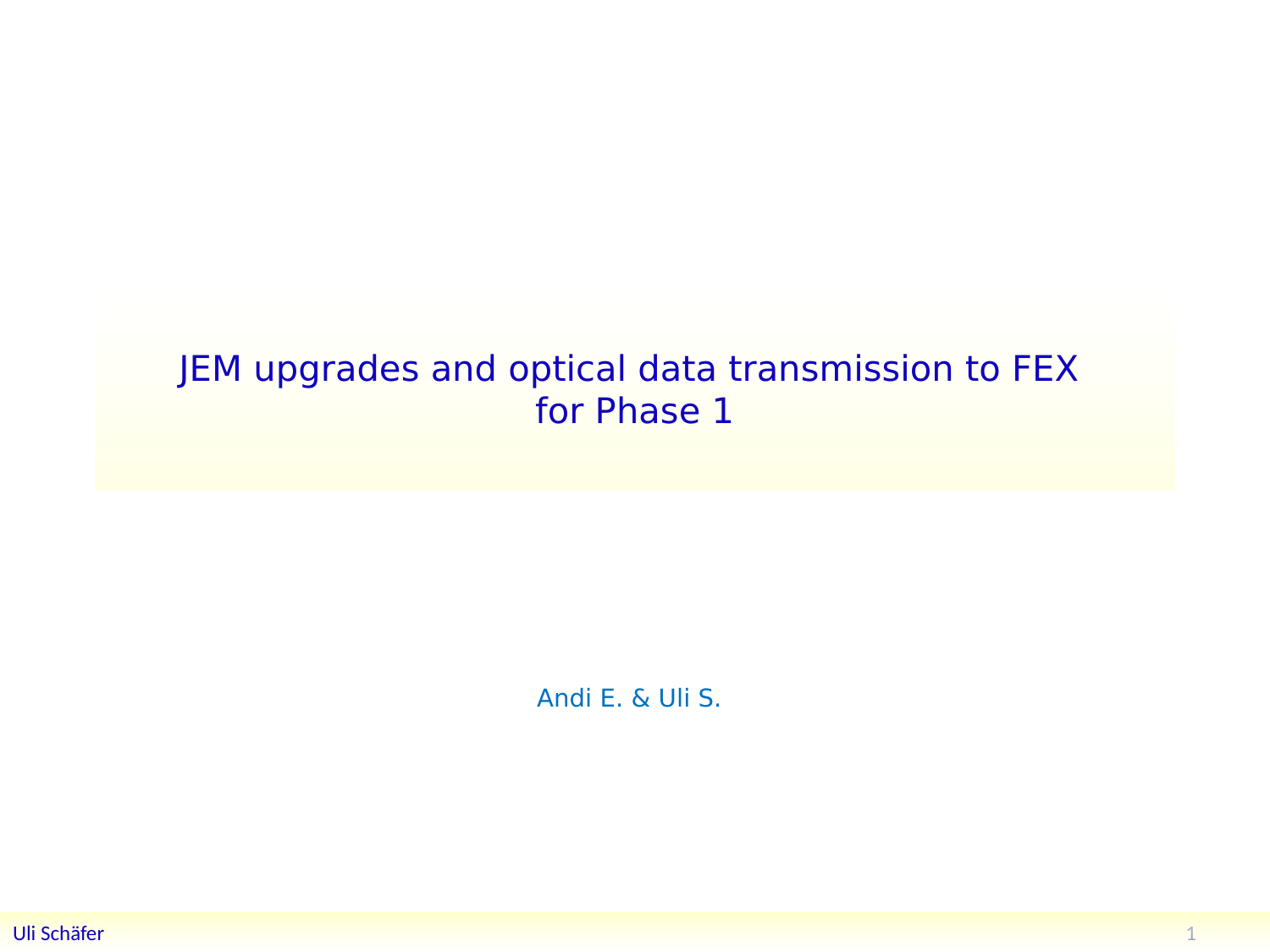

# JEM upgrades and optical data transmission to FEX for Phase 1
Andi E. & Uli S.
1
Uli Schäfer